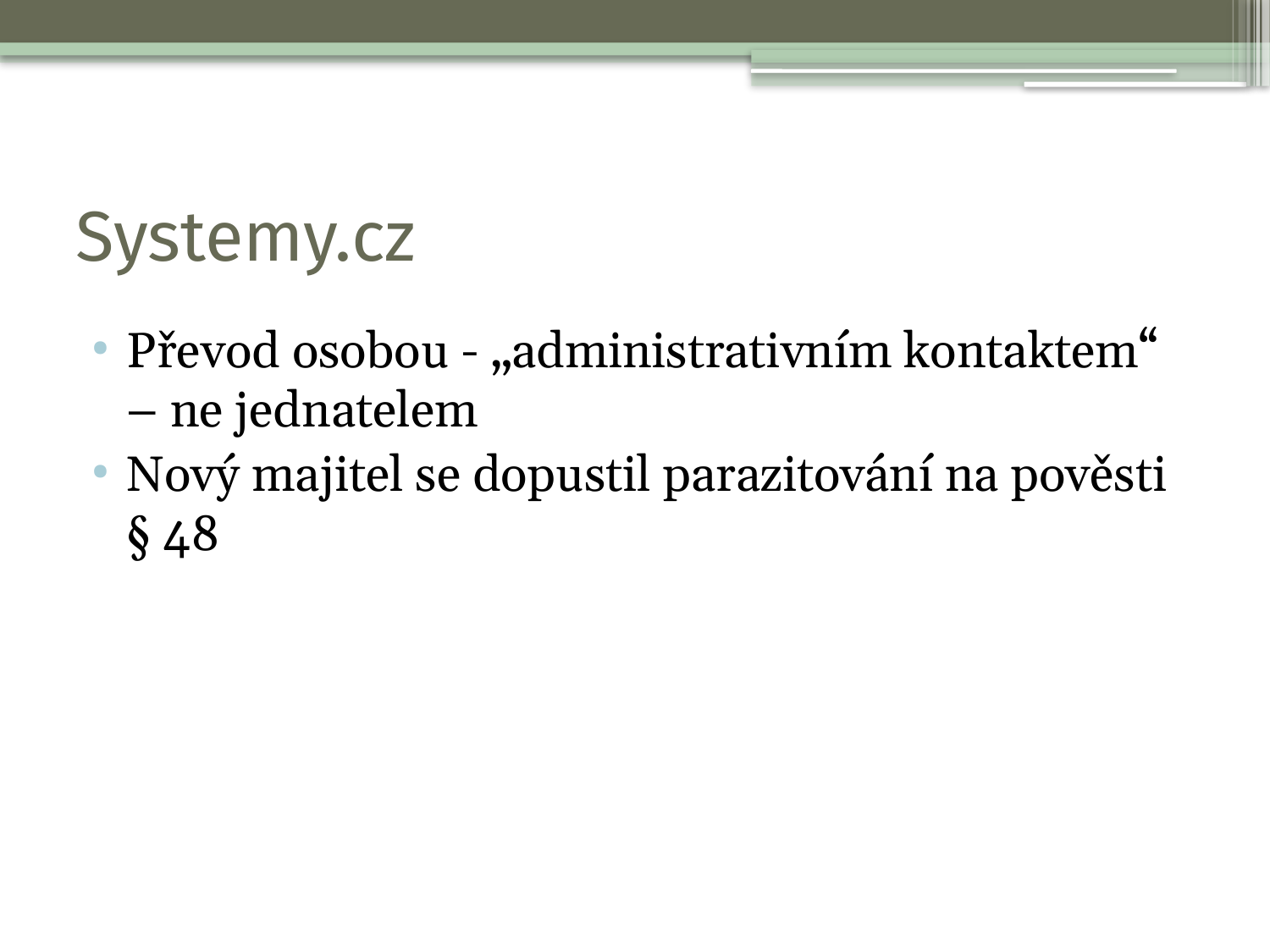

# Systemy.cz
Převod osobou - „administrativním kontaktem“ – ne jednatelem
Nový majitel se dopustil parazitování na pověsti § 48